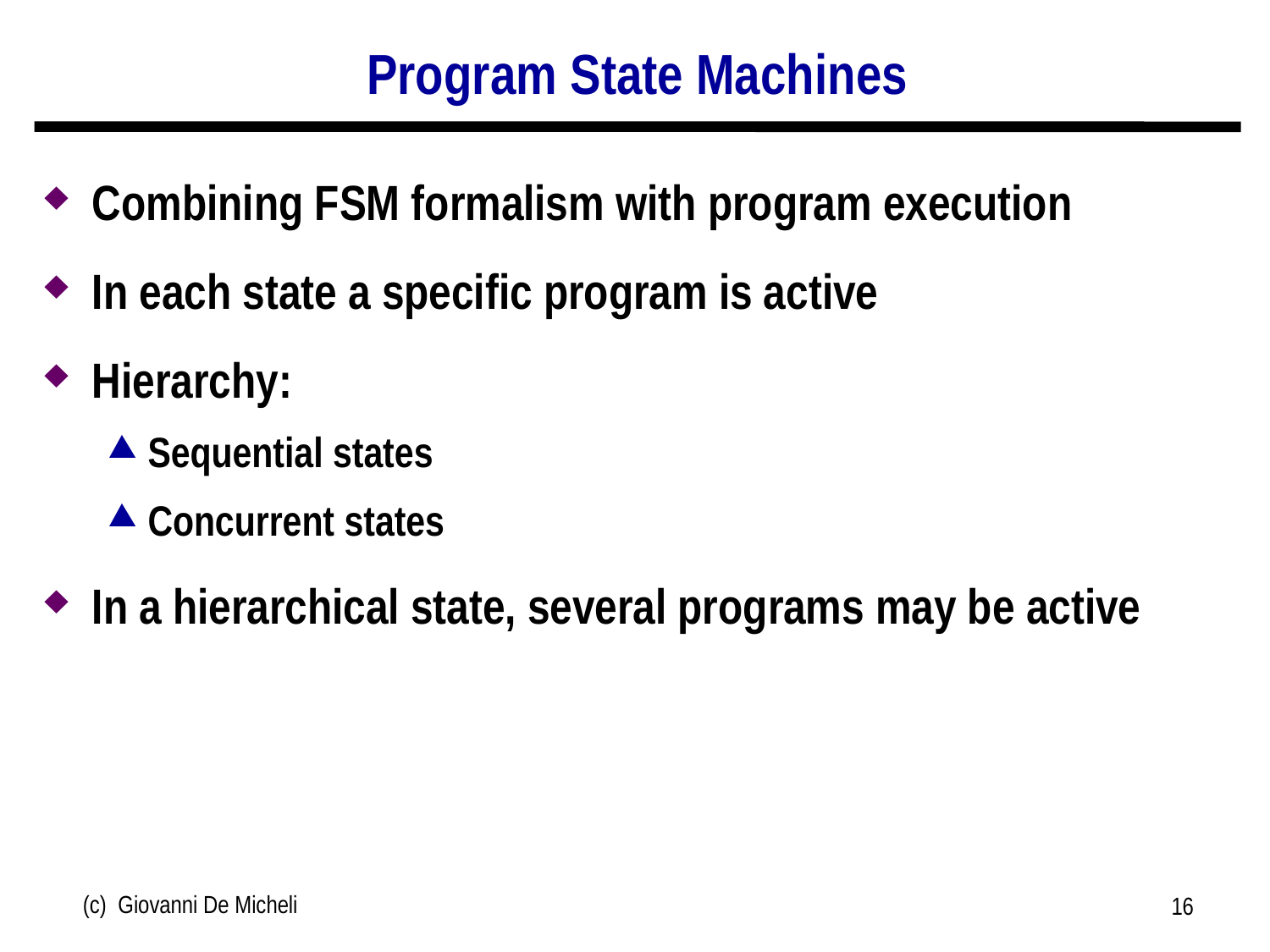

# Program State Machines
Combining FSM formalism with program execution
In each state a specific program is active
Hierarchy:
Sequential states
Concurrent states
In a hierarchical state, several programs may be active
(c)  Giovanni De Micheli
16